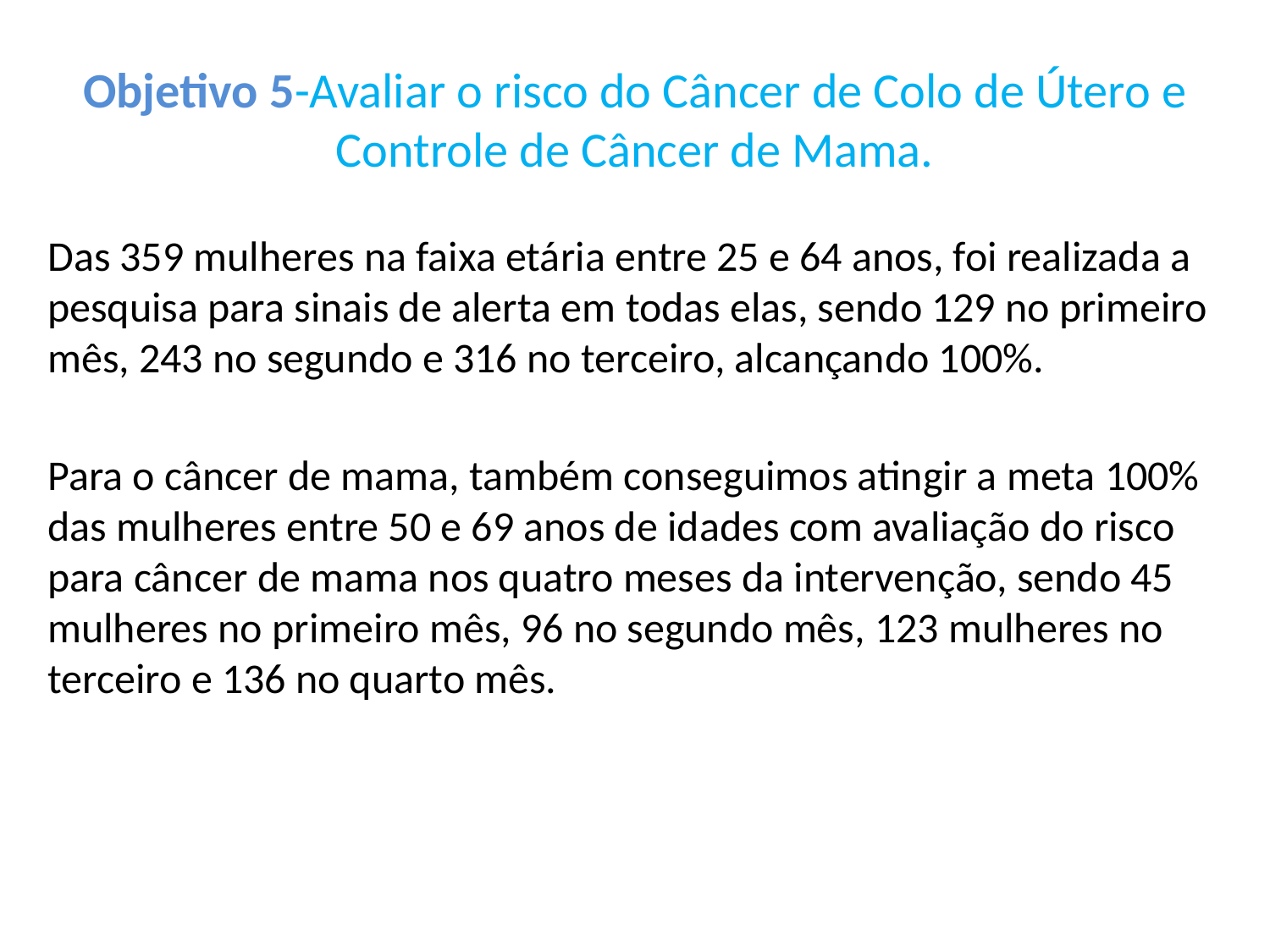

# Objetivo 5-Avaliar o risco do Câncer de Colo de Útero e Controle de Câncer de Mama.
Das 359 mulheres na faixa etária entre 25 e 64 anos, foi realizada a pesquisa para sinais de alerta em todas elas, sendo 129 no primeiro mês, 243 no segundo e 316 no terceiro, alcançando 100%.

Para o câncer de mama, também conseguimos atingir a meta 100% das mulheres entre 50 e 69 anos de idades com avaliação do risco para câncer de mama nos quatro meses da intervenção, sendo 45 mulheres no primeiro mês, 96 no segundo mês, 123 mulheres no terceiro e 136 no quarto mês.